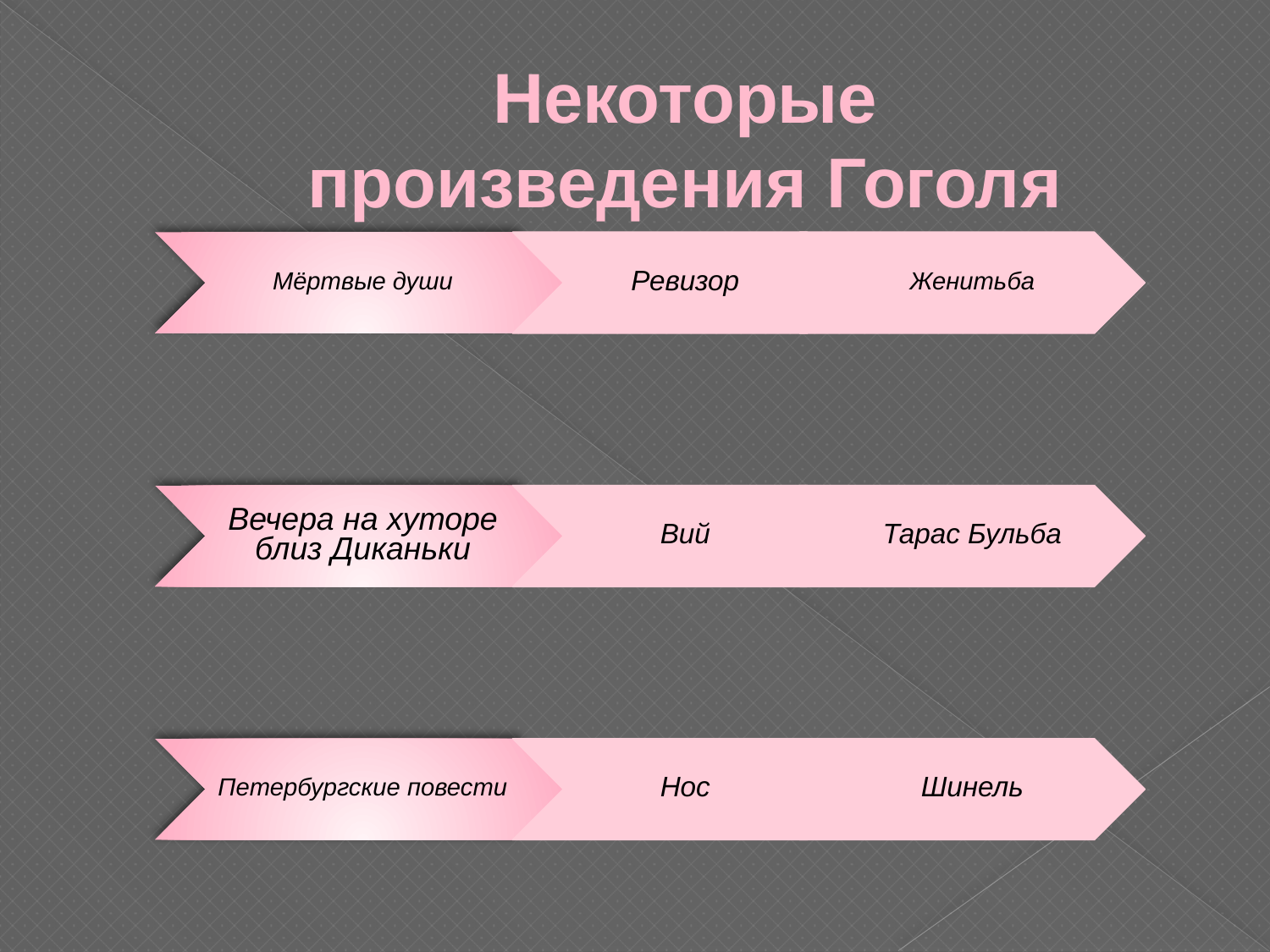

Некоторые произведения Гоголя

Мёртвые души
Ревизор
Женитьба
Вечера на хуторе близ Диканьки
Вий
Тарас Бульба
Петербургские повести
Нос
Шинель